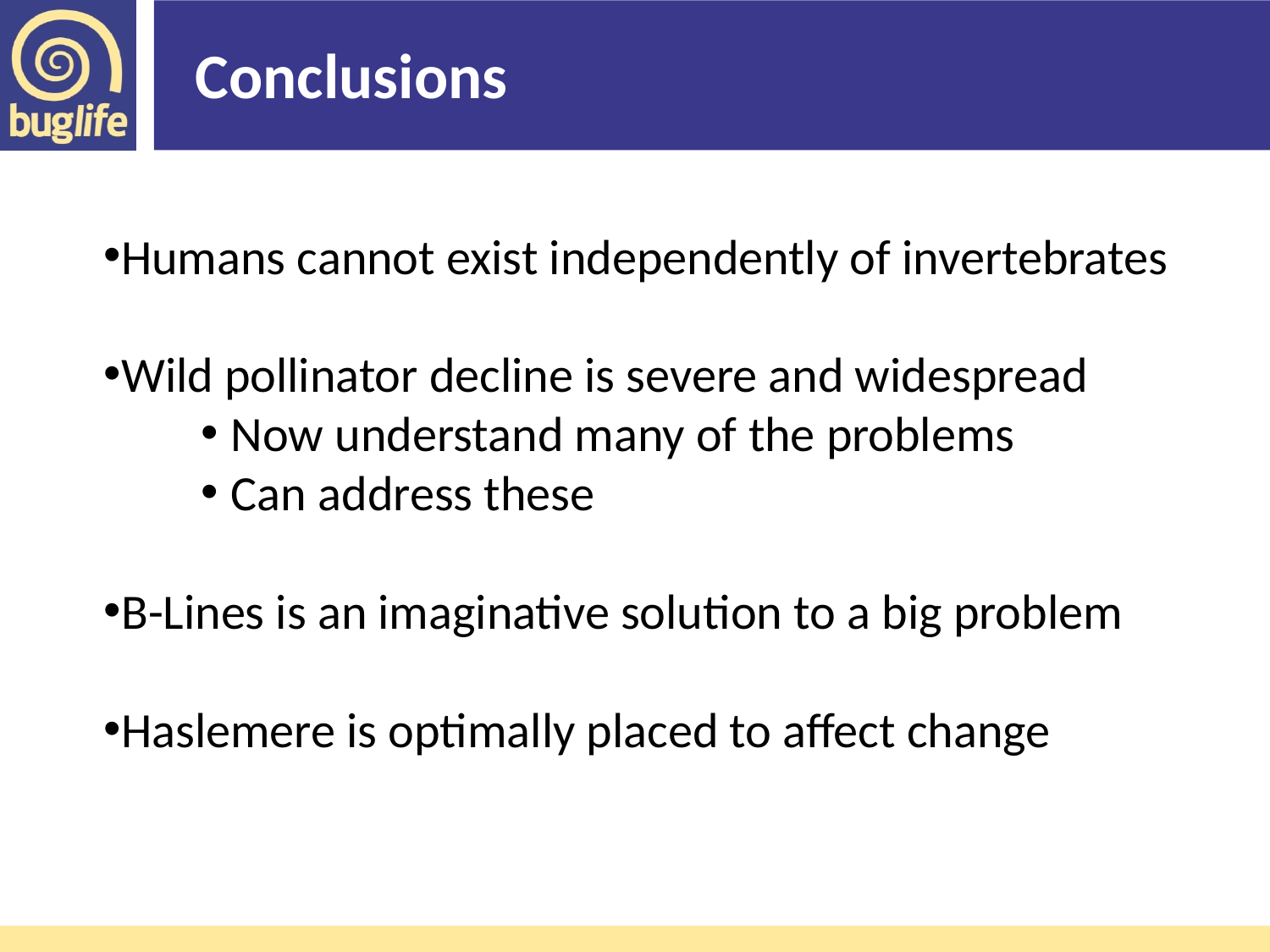

Conclusions
Humans cannot exist independently of invertebrates

Wild pollinator decline is severe and widespread
Now understand many of the problems
Can address these

B-Lines is an imaginative solution to a big problem

Haslemere is optimally placed to affect change